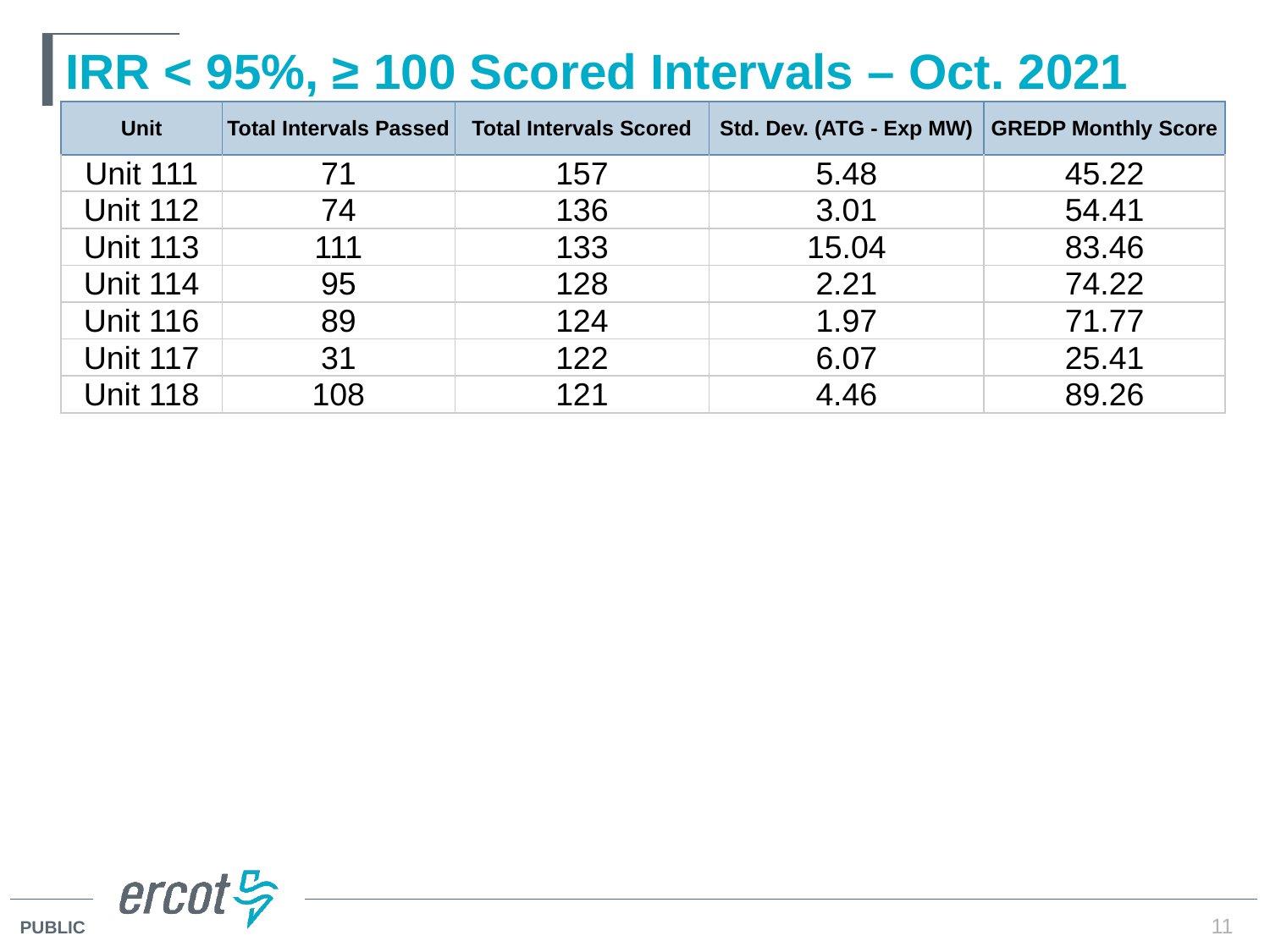

# IRR < 95%, ≥ 100 Scored Intervals – Oct. 2021
| Unit | Total Intervals Passed | Total Intervals Scored | Std. Dev. (ATG - Exp MW) | GREDP Monthly Score |
| --- | --- | --- | --- | --- |
| Unit 111 | 71 | 157 | 5.48 | 45.22 |
| Unit 112 | 74 | 136 | 3.01 | 54.41 |
| Unit 113 | 111 | 133 | 15.04 | 83.46 |
| Unit 114 | 95 | 128 | 2.21 | 74.22 |
| Unit 116 | 89 | 124 | 1.97 | 71.77 |
| Unit 117 | 31 | 122 | 6.07 | 25.41 |
| Unit 118 | 108 | 121 | 4.46 | 89.26 |
11